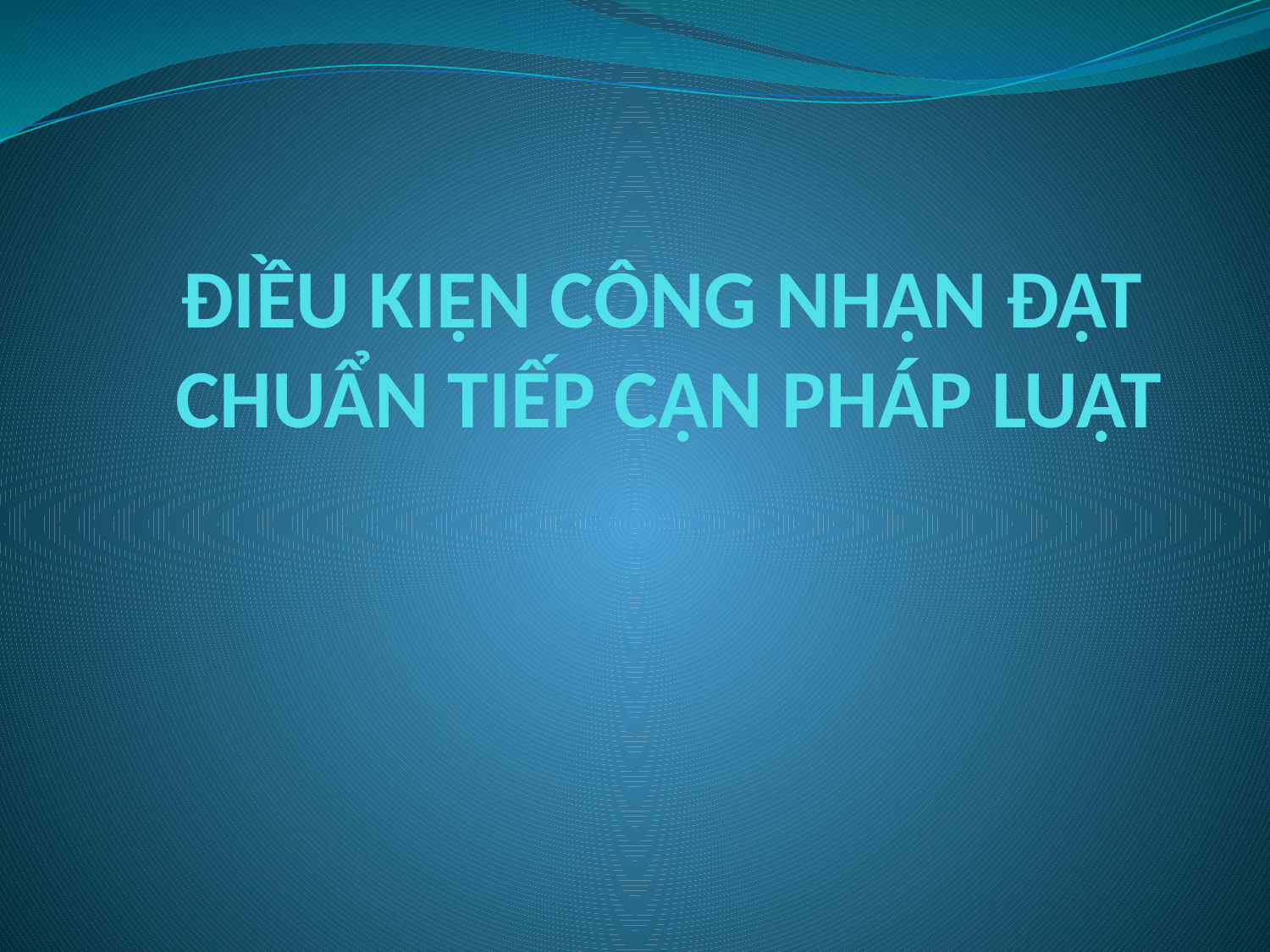

# ĐIỀU KIỆN CÔNG NHẬN ĐẠT  CHUẨN TIẾP CẬN PHÁP LUẬT